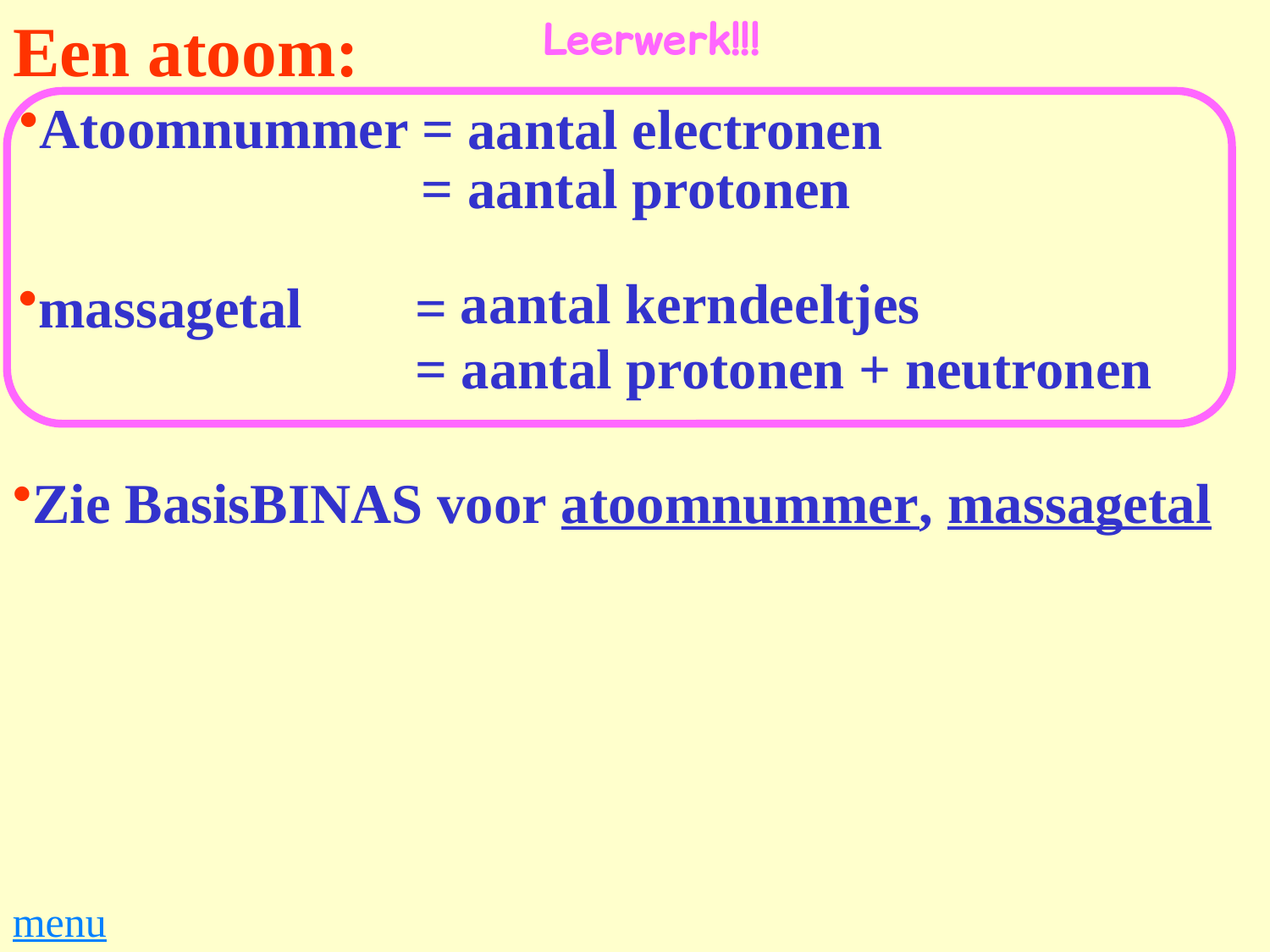

# Een atoom:
Leerwerk!!!

Atoomnummer =
aantal electronen
= aantal protonen
aantal kerndeeltjes
massagetal        =
= aantal protonen + neutronen
Zie BasisBINAS voor atoomnummer, massagetal
menu